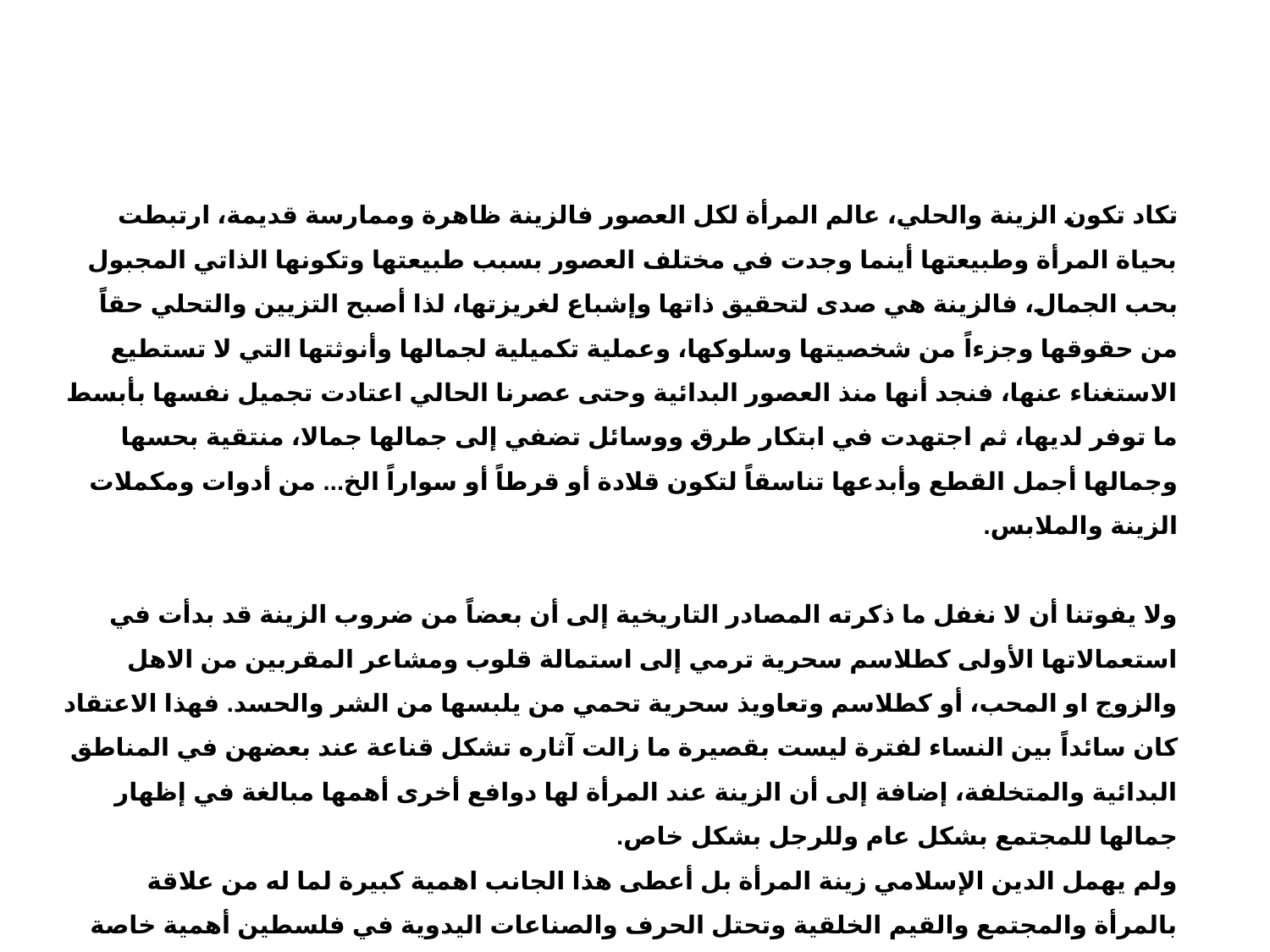

تكاد تكون الزينة والحلي، عالم المرأة لكل العصور فالزينة ظاهرة وممارسة قديمة، ارتبطت بحياة المرأة وطبيعتها أينما وجدت في مختلف العصور بسبب طبيعتها وتكونها الذاتي المجبول بحب الجمال، فالزينة هي صدى لتحقيق ذاتها وإشباع لغريزتها، لذا أصبح التزيين والتحلي حقاً من حقوقها وجزءاً من شخصيتها وسلوكها، وعملية تكميلية لجمالها وأنوثتها التي لا تستطيع الاستغناء عنها، فنجد أنها منذ العصور البدائية وحتى عصرنا الحالي اعتادت تجميل نفسها بأبسط ما توفر لديها، ثم اجتهدت في ابتكار طرق ووسائل تضفي إلى جمالها جمالا، منتقية بحسها وجمالها أجمل القطع وأبدعها تناسقاً لتكون قلادة أو قرطاً أو سواراً الخ... من أدوات ومكملات الزينة والملابس.

ولا يفوتنا أن لا نغفل ما ذكرته المصادر التاريخية إلى أن بعضاً من ضروب الزينة قد بدأت في استعمالاتها الأولى كطلاسم سحرية ترمي إلى استمالة قلوب ومشاعر المقربين من الاهل والزوج او المحب، أو كطلاسم وتعاويذ سحرية تحمي من يلبسها من الشر والحسد. فهذا الاعتقاد كان سائداً بين النساء لفترة ليست بقصيرة ما زالت آثاره تشكل قناعة عند بعضهن في المناطق البدائية والمتخلفة، إضافة إلى أن الزينة عند المرأة لها دوافع أخرى أهمها مبالغة في إظهار جمالها للمجتمع بشكل عام وللرجل بشكل خاص.
ولم يهمل الدين الإسلامي زينة المرأة بل أعطى هذا الجانب اهمية كبيرة لما له من علاقة بالمرأة والمجتمع والقيم الخلقية وتحتل الحرف والصناعات اليدوية في فلسطين أهمية خاصة بين مختلف القطاعات الانتاجية نظراً للبعدين التراثي والاقتصادي. ومن انواع الحرف الفلسطينية التقليدية هي حرفة الحلي التي هي موضوع بحثنا في هذه الورقة.